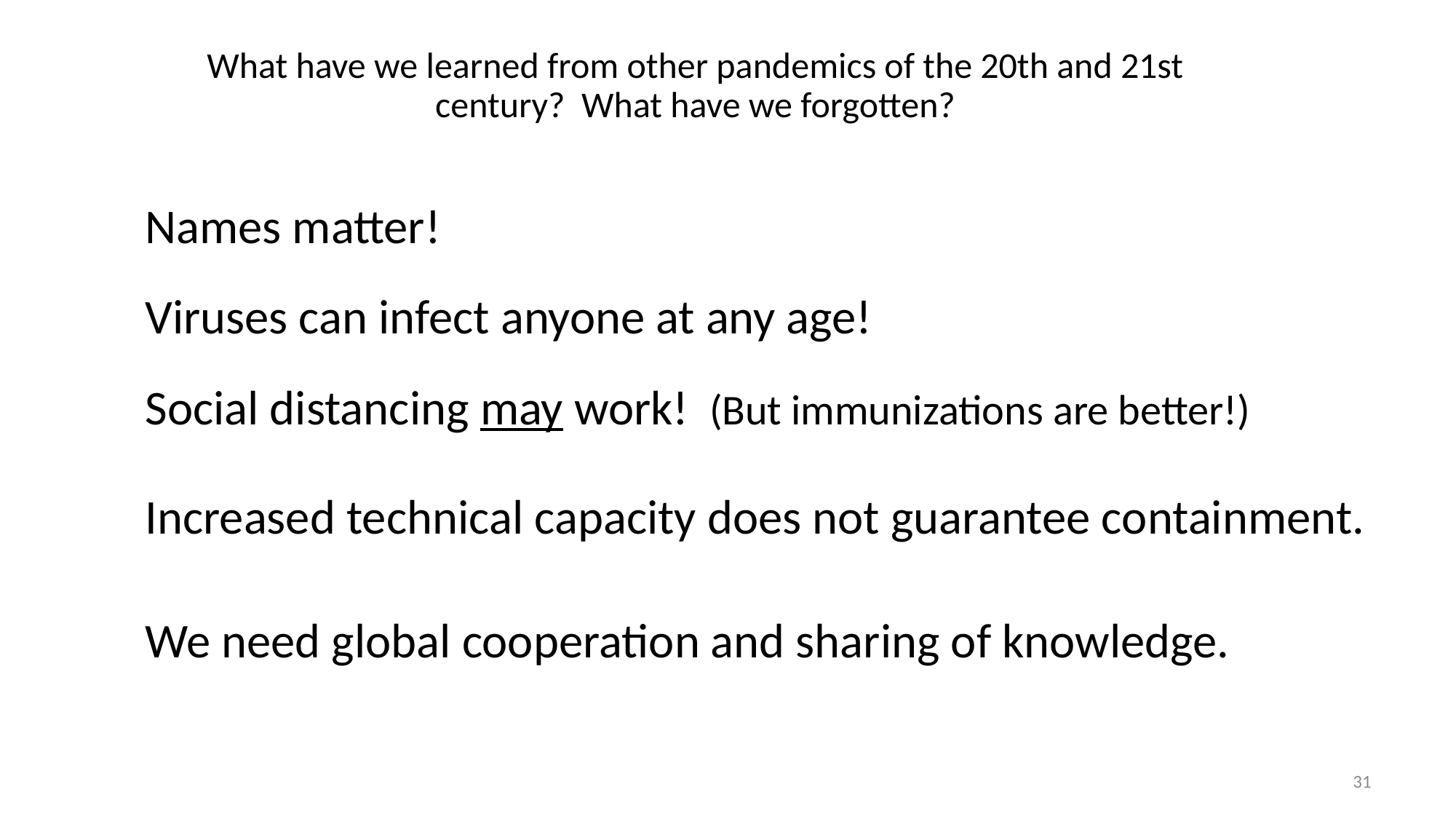

What have we learned from other pandemics of the 20th and 21st century?  What have we forgotten?
Names matter!

Viruses can infect anyone at any age!

Social distancing may work!  (But immunizations are better!)

Increased technical capacity does not guarantee containment.

We need global cooperation and sharing of knowledge.

31